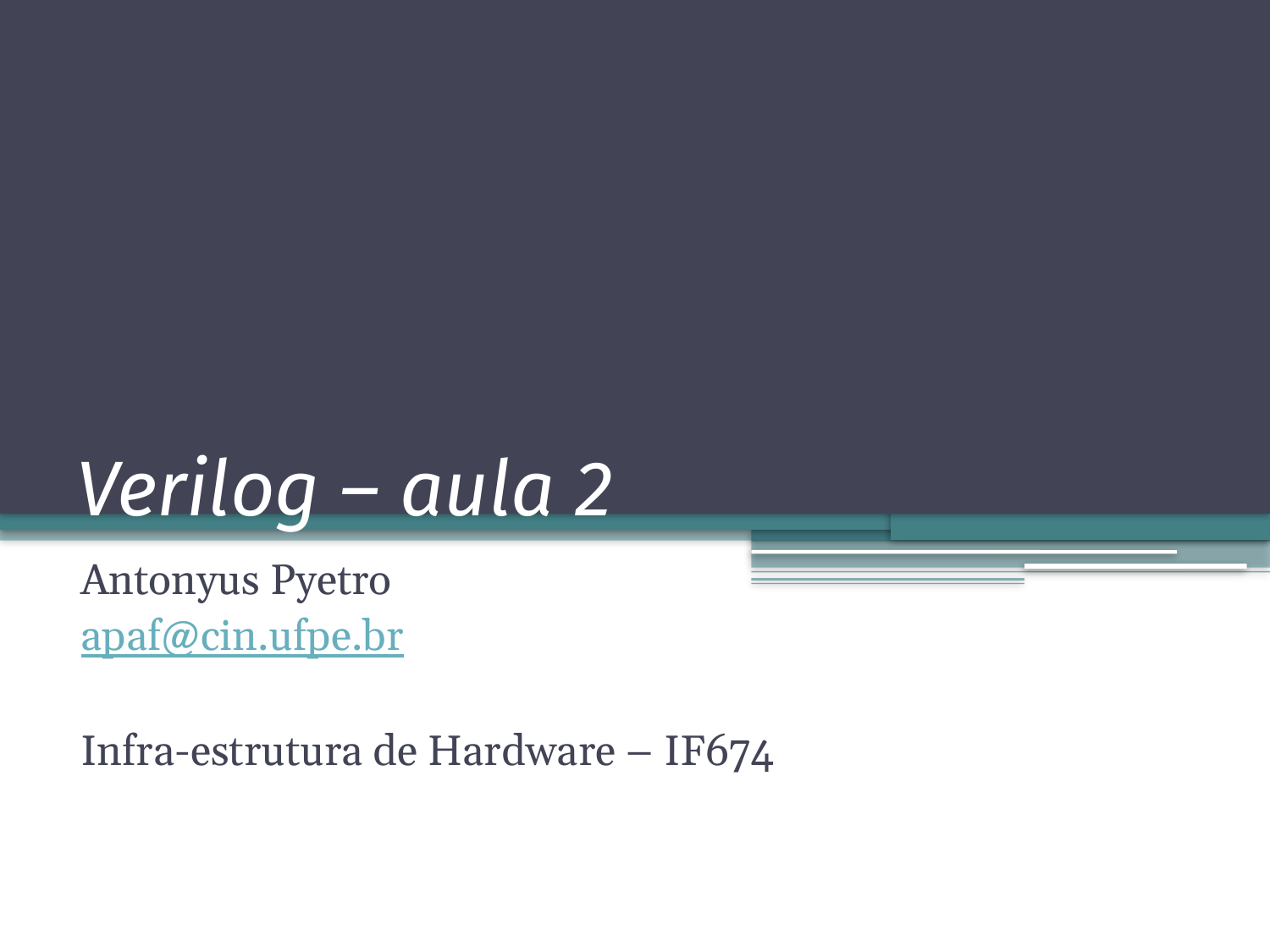

# Verilog – aula 2
Antonyus Pyetro
apaf@cin.ufpe.br

Infra-estrutura de Hardware – IF674